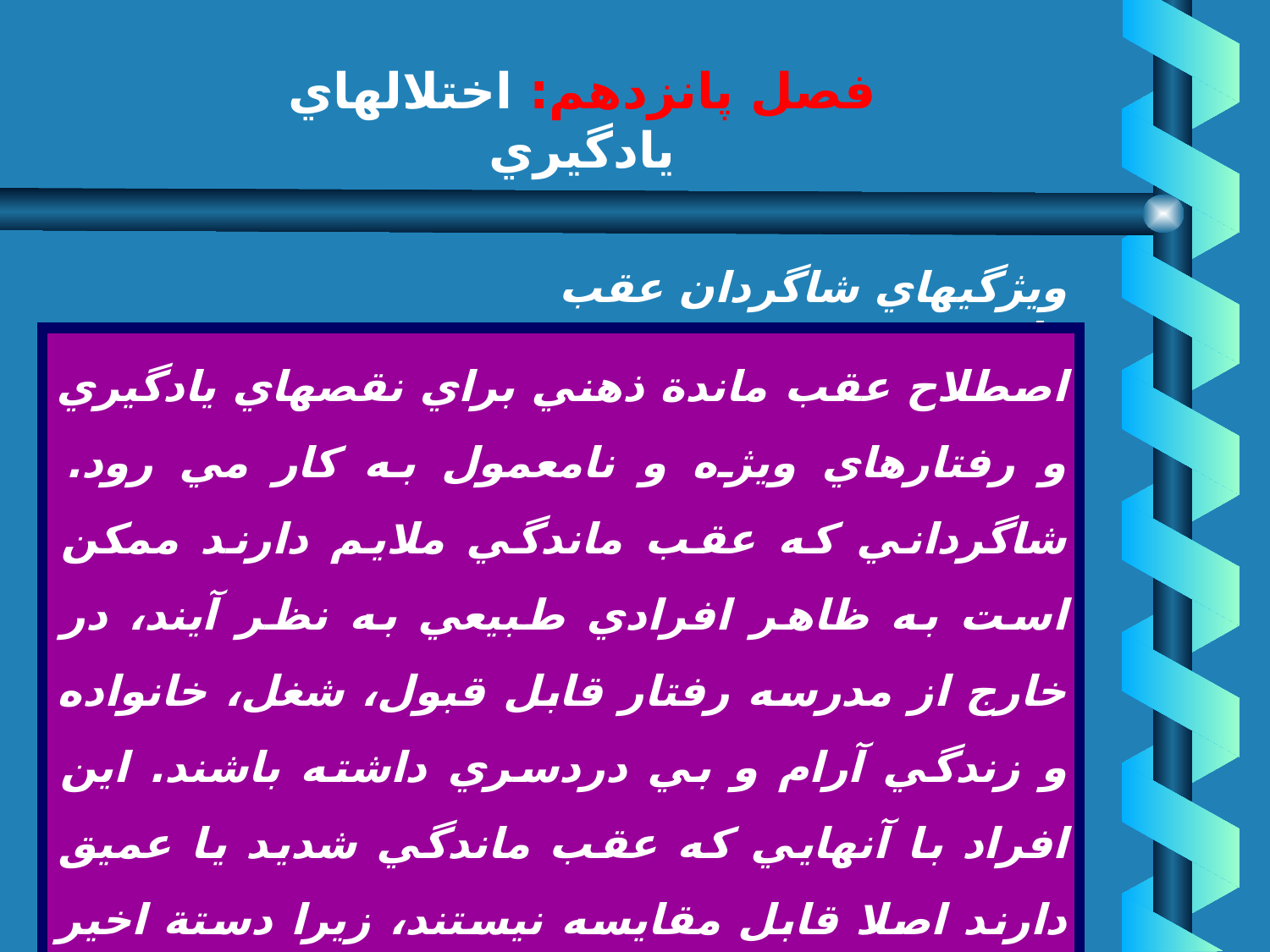

# فصل پانزدهم: اختلالهاي يادگيري
ويژگيهاي شاگردان عقب مانده
اصطلاح عقب ماندة ذهني براي نقصهاي يادگيري و رفتارهاي ويژه و نامعمول به كار مي رود. شاگرداني كه عقب ماندگي ملايم دارند ممكن است به ظاهر افرادي طبيعي به نظر آيند، در خارج از مدرسه رفتار قابل قبول، شغل، خانواده و زندگي آرام و بي دردسري داشته باشند. اين افراد با آنهايي كه عقب ماندگي شديد يا عميق دارند اصلا قابل مقايسه نيستند، زيرا دستة اخير در مسائل سادة شخصي خود سخت درمانده و گرفتارند.